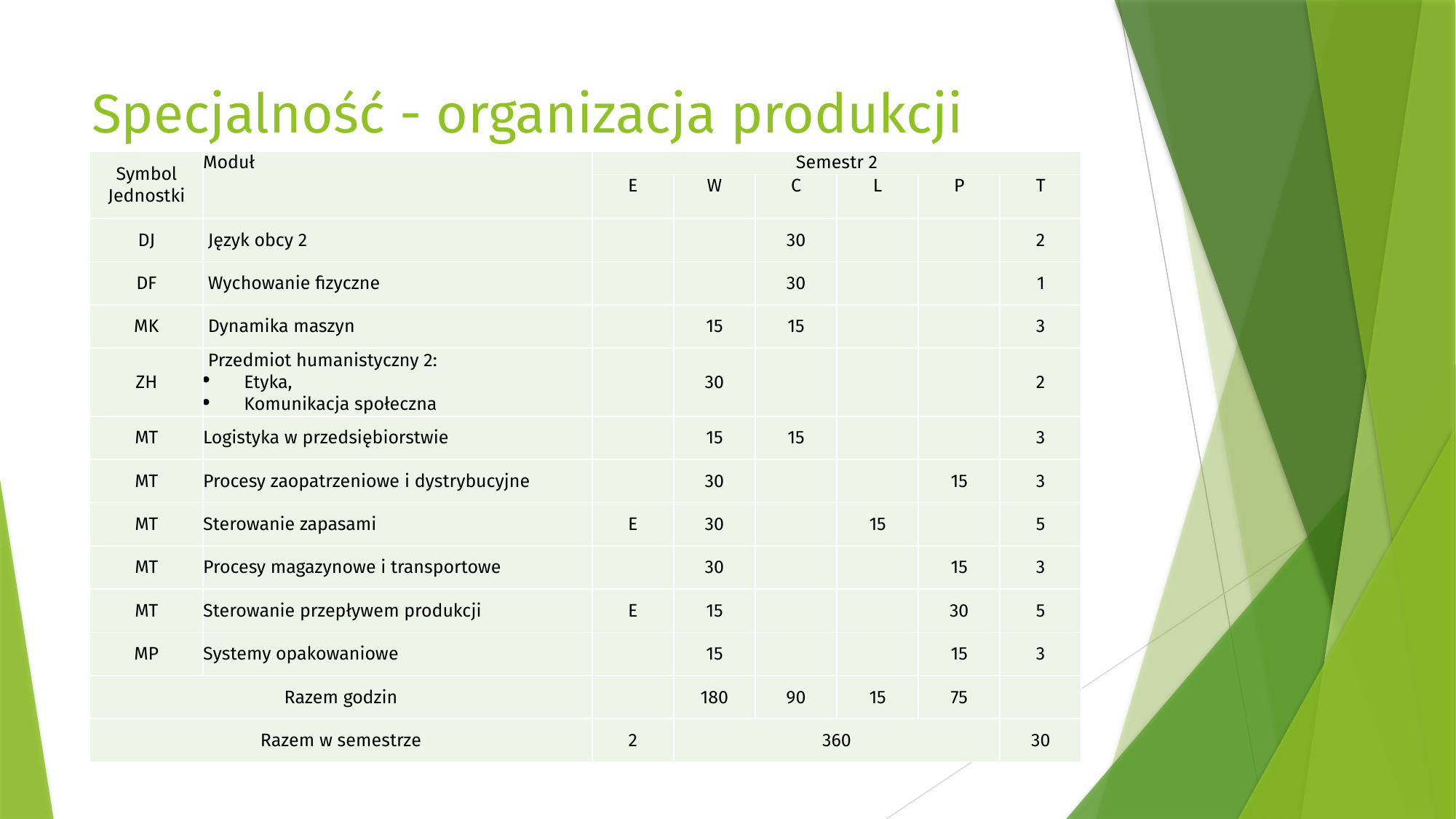

# Specjalność - organizacja produkcji
| Symbol Jednostki | Moduł | Semestr 2 |  |  |  |  |  |
| --- | --- | --- | --- | --- | --- | --- | --- |
|  |  | E | W | C | L | P | T |
| DJ | Język obcy 2 |  |  | 30 |  |  | 2 |
| DF | Wychowanie fizyczne |  |  | 30 |  |  | 1 |
| MK | Dynamika maszyn |  | 15 | 15 |  |  | 3 |
| ZH | Przedmiot humanistyczny 2: Etyka, Komunikacja społeczna |  | 30 |  |  |  | 2 |
| MT | Logistyka w przedsiębiorstwie |  | 15 | 15 |  |  | 3 |
| MT | Procesy zaopatrzeniowe i dystrybucyjne |  | 30 |  |  | 15 | 3 |
| MT | Sterowanie zapasami | E | 30 |  | 15 |  | 5 |
| MT | Procesy magazynowe i transportowe |  | 30 |  |  | 15 | 3 |
| MT | Sterowanie przepływem produkcji | E | 15 |  |  | 30 | 5 |
| MP | Systemy opakowaniowe |  | 15 |  |  | 15 | 3 |
| Razem godzin |  |  | 180 | 90 | 15 | 75 |  |
| Razem w semestrze |  | 2 | 360 |  |  |  | 30 |